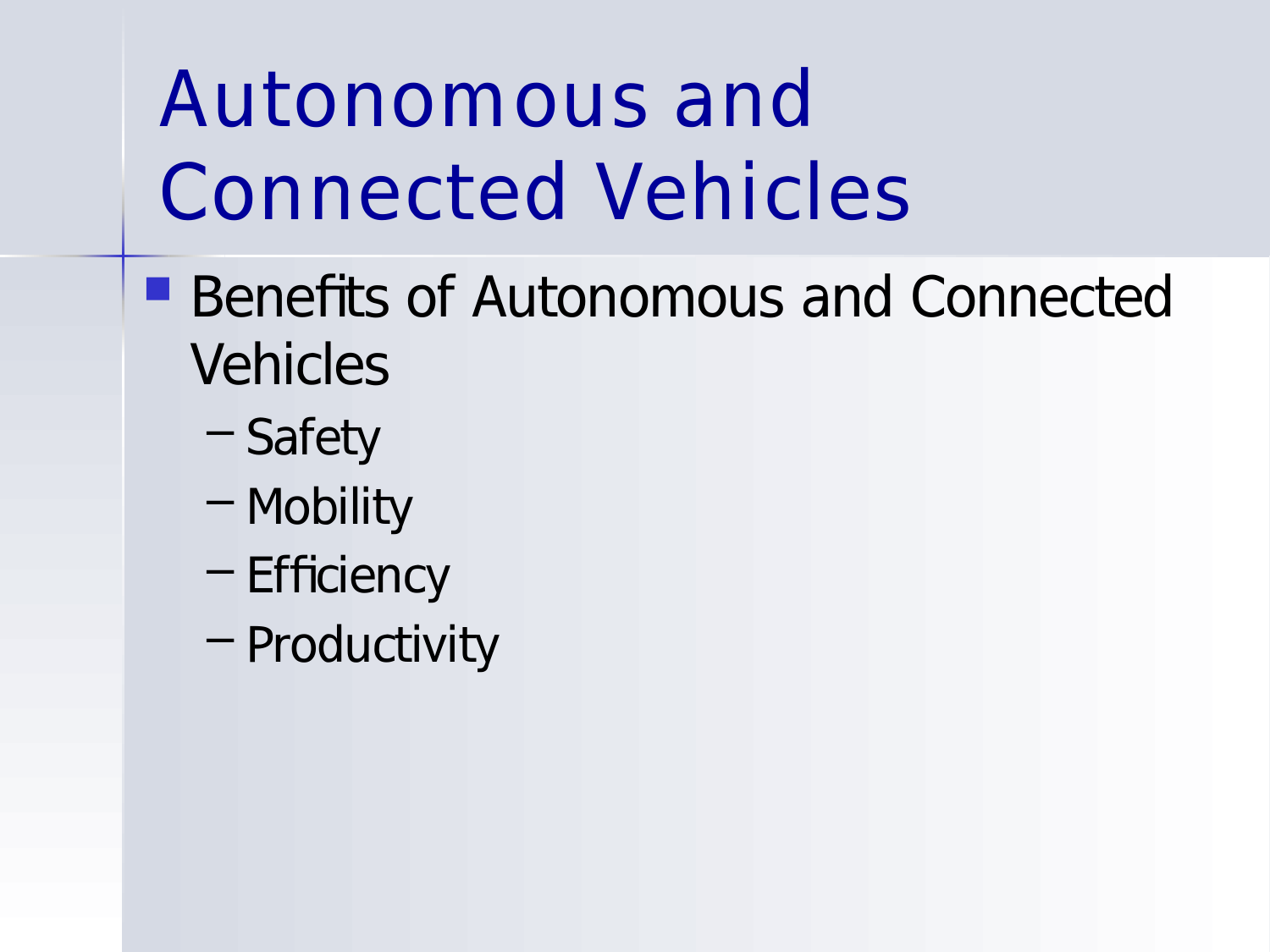

# Autonomous and Connected Vehicles
Benefits of Autonomous and Connected Vehicles
Safety
Mobility
Efficiency
Productivity